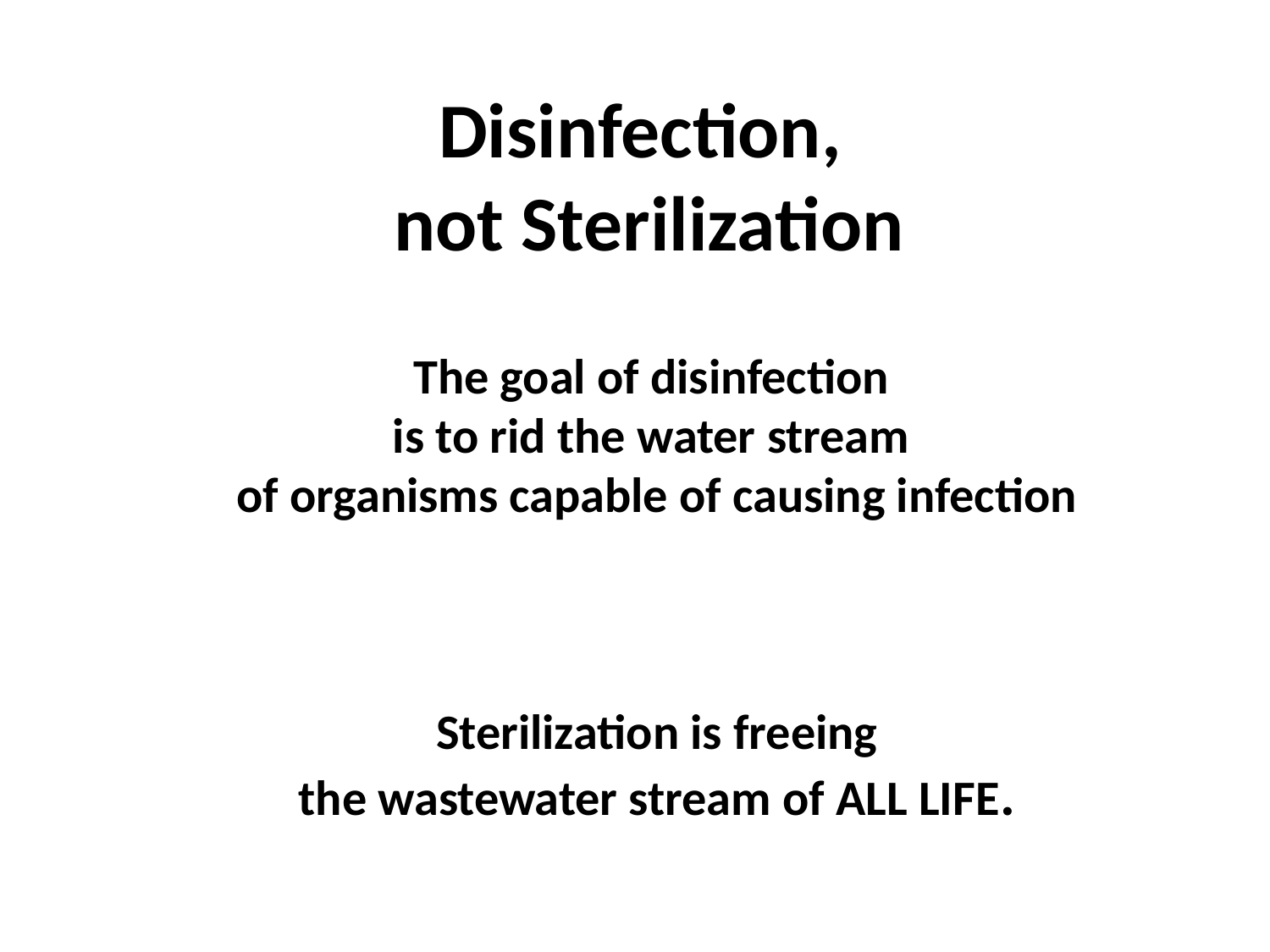

Disinfection,
 not Sterilization
The goal of disinfection
is to rid the water stream
of organisms capable of causing infection

Sterilization is freeing
the wastewater stream of ALL LIFE.